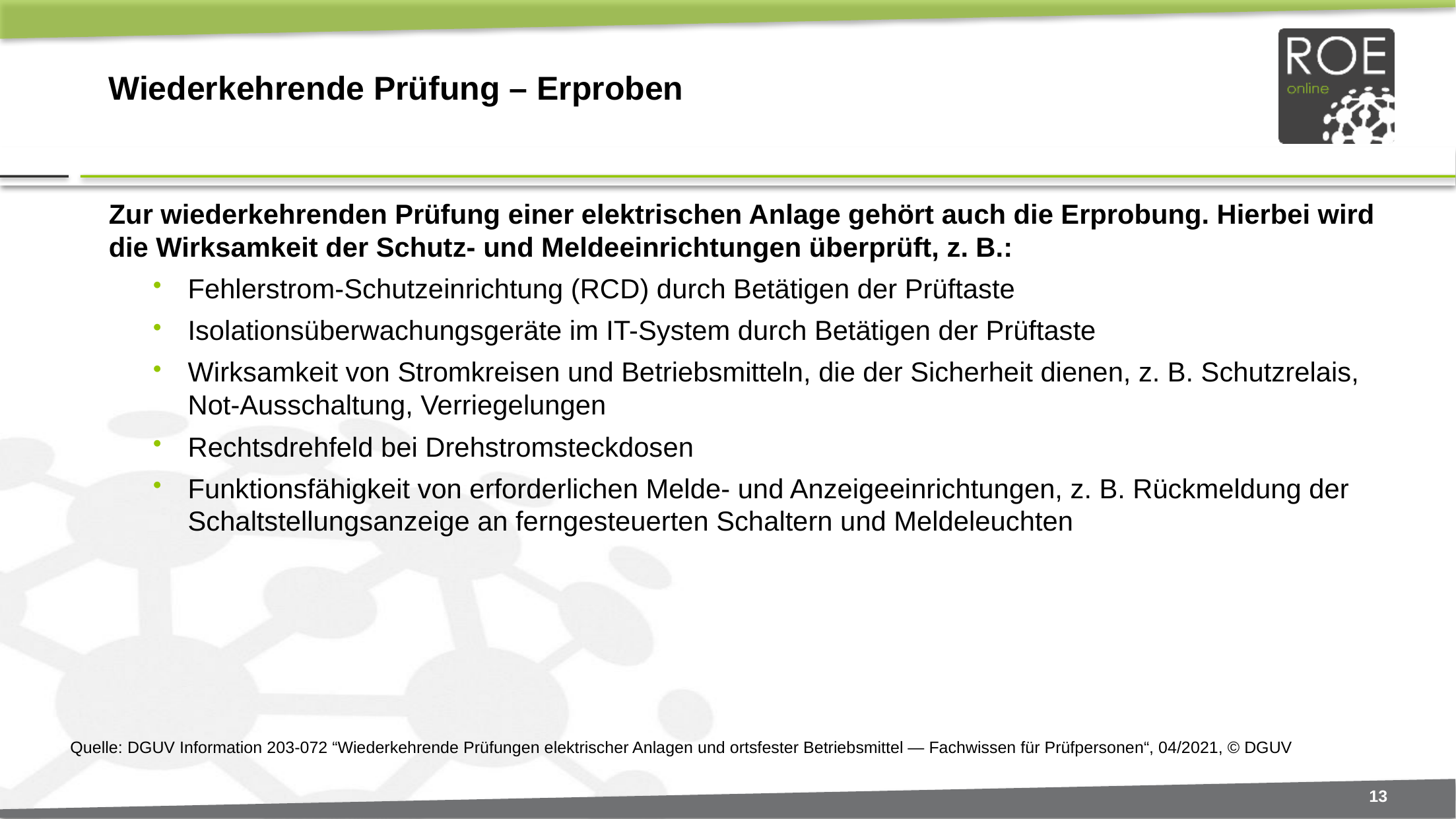

# Wiederkehrende Prüfung – Erproben
Zur wiederkehrenden Prüfung einer elektrischen Anlage gehört auch die Erprobung. Hierbei wird die Wirksamkeit der Schutz- und Meldeeinrichtungen überprüft, z. B.:
Fehlerstrom-Schutzeinrichtung (RCD) durch Betätigen der Prüftaste
Isolationsüberwachungsgeräte im IT-System durch Betätigen der Prüftaste
Wirksamkeit von Stromkreisen und Betriebsmitteln, die der Sicherheit dienen, z. B. Schutzrelais, Not-Ausschaltung, Verriegelungen
Rechtsdrehfeld bei Drehstromsteckdosen
Funktionsfähigkeit von erforderlichen Melde- und Anzeigeeinrichtungen, z. B. Rückmeldung der Schaltstellungsanzeige an ferngesteuerten Schaltern und Meldeleuchten

Quelle: DGUV Information 203-072 “Wiederkehrende Prüfungen elektrischer Anlagen und ortsfester Betriebsmittel — Fachwissen für Prüfpersonen“, 04/2021, © DGUV
13